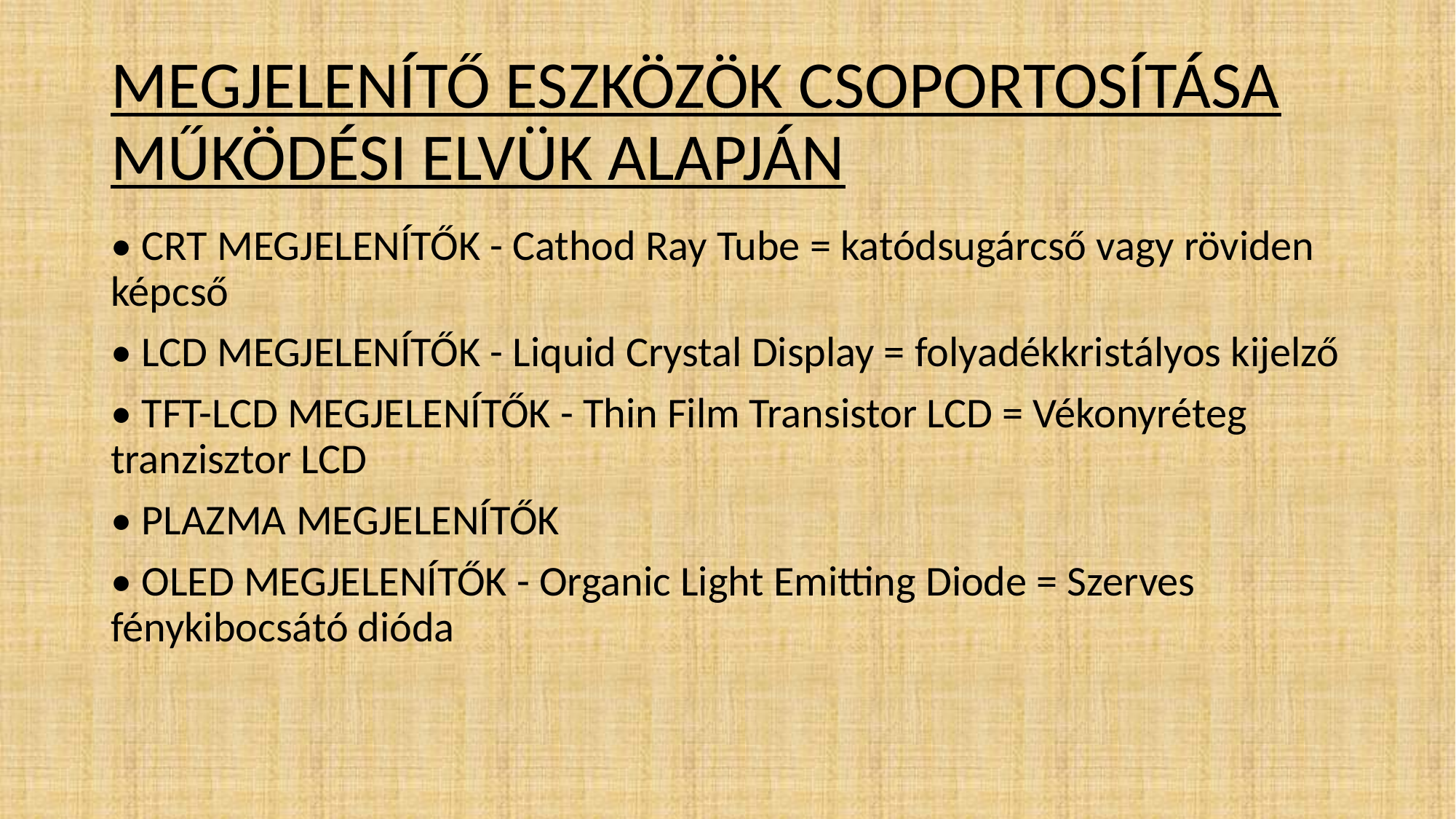

# MEGJELENÍTŐ ESZKÖZÖK CSOPORTOSÍTÁSA MŰKÖDÉSI ELVÜK ALAPJÁN
• CRT MEGJELENÍTŐK - Cathod Ray Tube = katódsugárcső vagy röviden képcső
• LCD MEGJELENÍTŐK - Liquid Crystal Display = folyadékkristályos kijelző
• TFT-LCD MEGJELENÍTŐK - Thin Film Transistor LCD = Vékonyréteg tranzisztor LCD
• PLAZMA MEGJELENÍTŐK
• OLED MEGJELENÍTŐK - Organic Light Emitting Diode = Szerves fénykibocsátó dióda